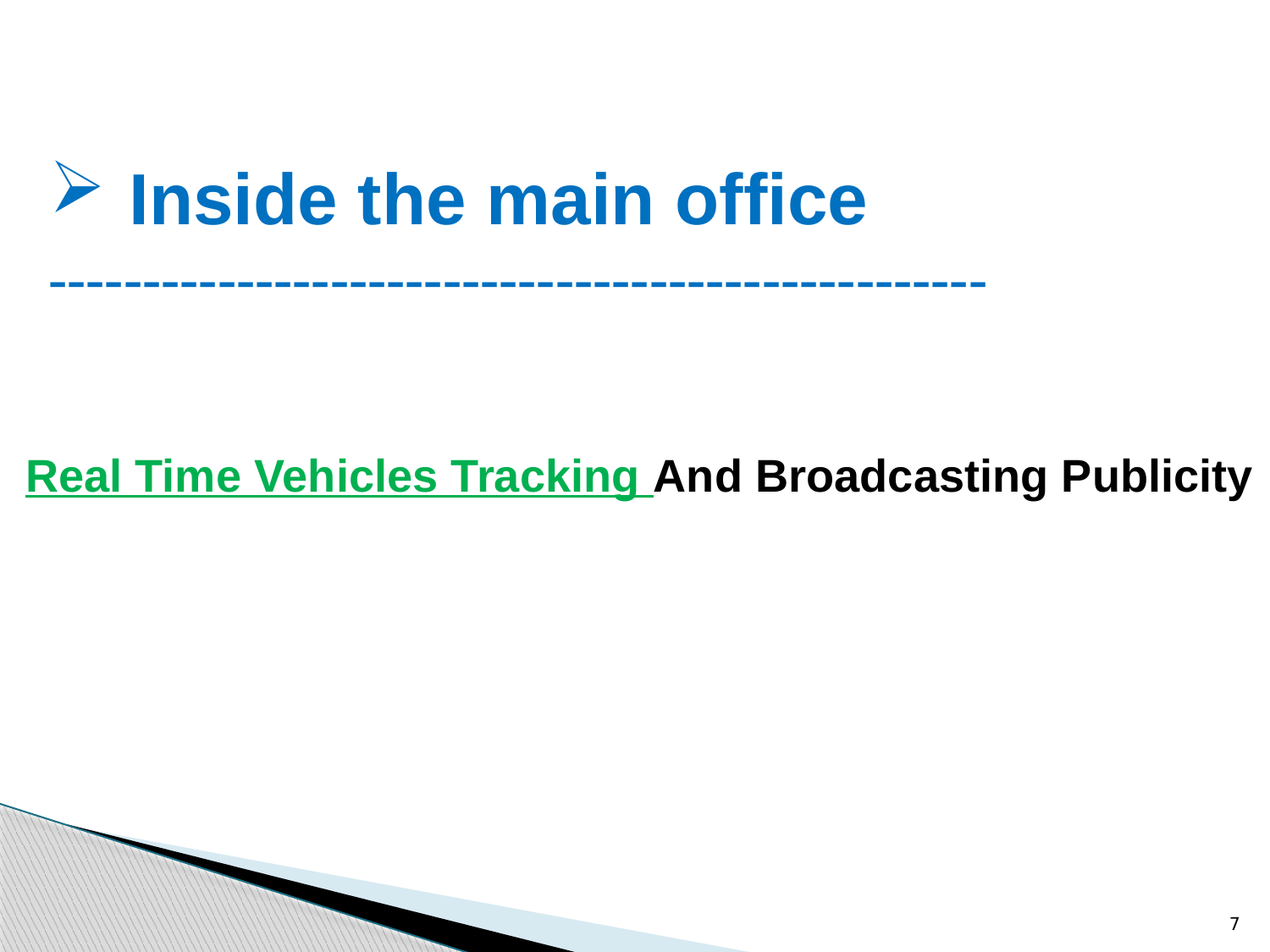

# Inside the main office
--------------------------------------------------
Real Time Vehicles Tracking And Broadcasting Publicity
7